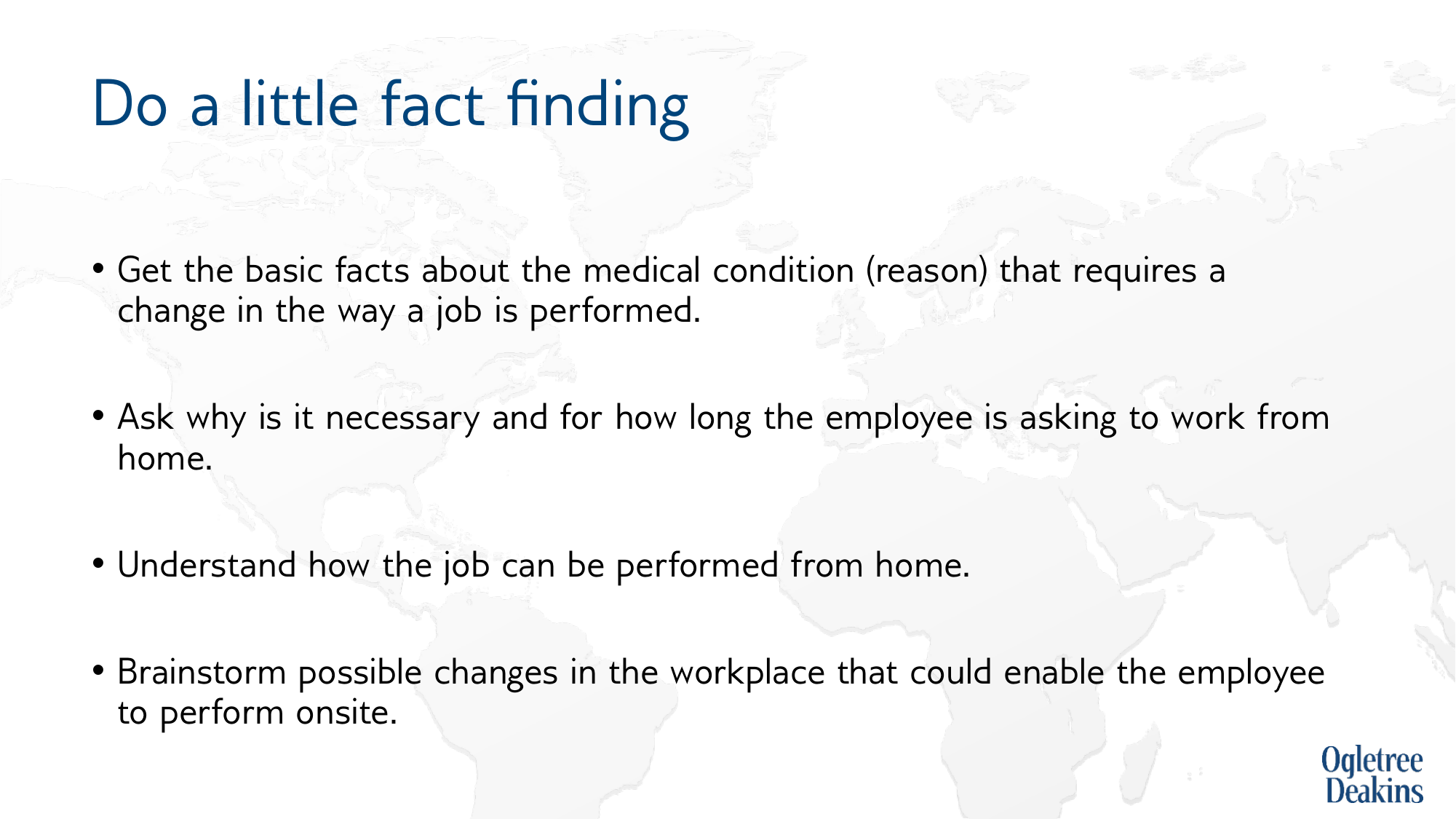

# Do a little fact finding

Get the basic facts about the medical condition (reason) that requires a change in the way a job is performed.

Ask why is it necessary and for how long the employee is asking to work from home.

Understand how the job can be performed from home.

Brainstorm possible changes in the workplace that could enable the employee to perform onsite.